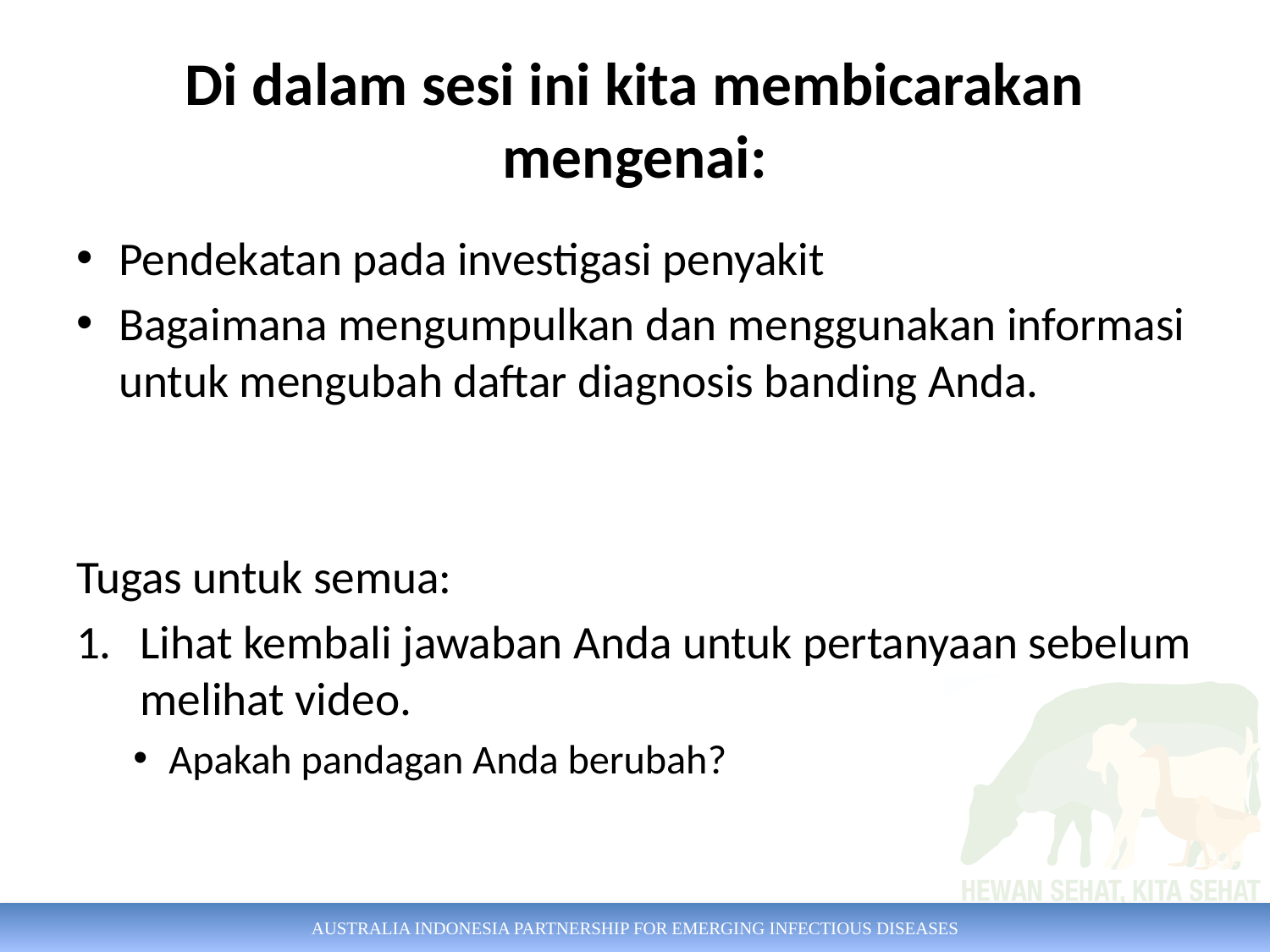

# Di dalam sesi ini kita membicarakan mengenai:
Pendekatan pada investigasi penyakit
Bagaimana mengumpulkan dan menggunakan informasi untuk mengubah daftar diagnosis banding Anda.

Tugas untuk semua:
Lihat kembali jawaban Anda untuk pertanyaan sebelum melihat video.
Apakah pandagan Anda berubah?